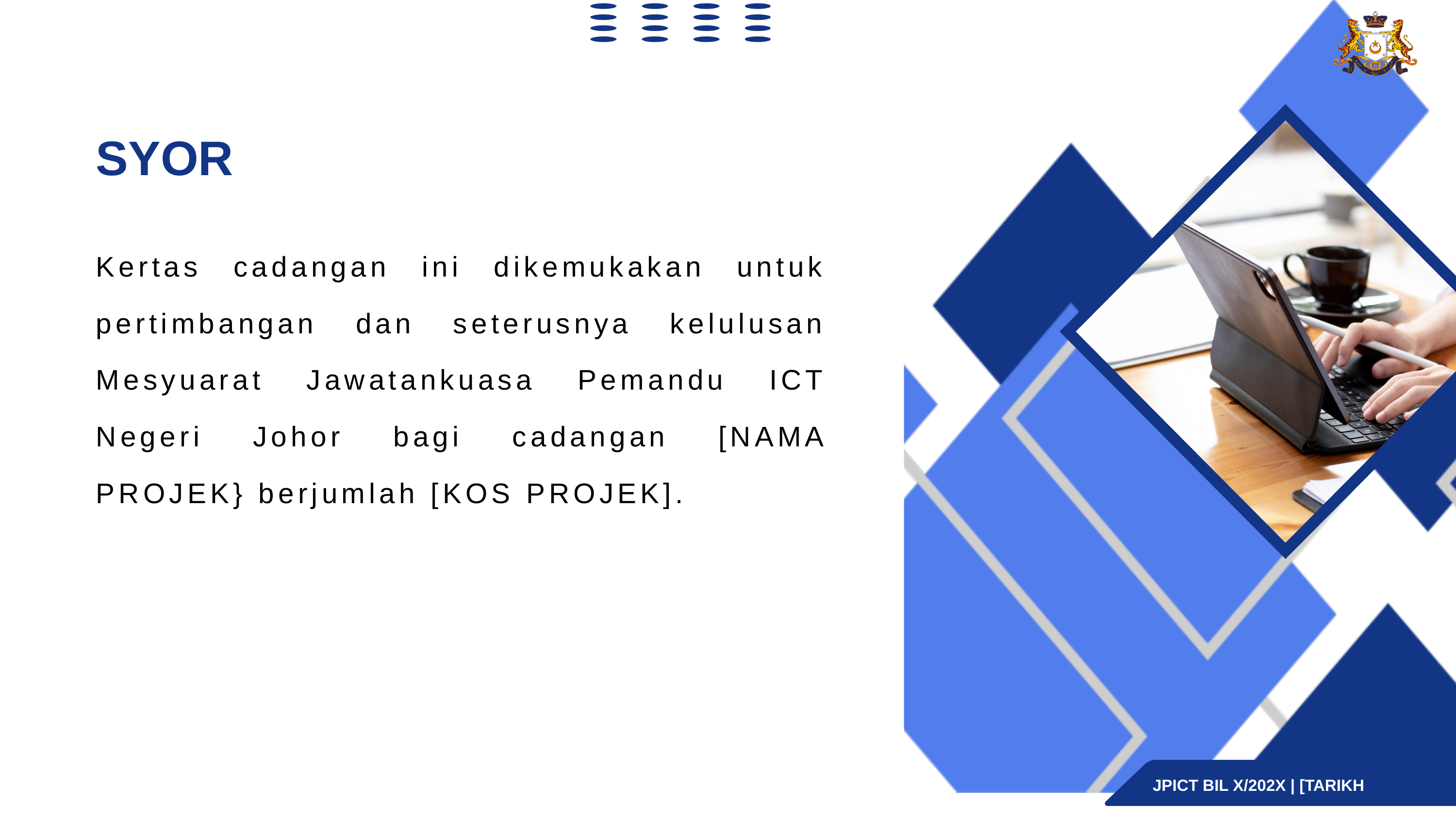

SYOR

Kertas cadangan ini dikemukakan untuk pertimbangan dan seterusnya kelulusan Mesyuarat Jawatankuasa Pemandu ICT Negeri Johor bagi cadangan [NAMA PROJEK} berjumlah [KOS PROJEK].

JPICT BIL X/202X | [TARIKH MESYUARAT]